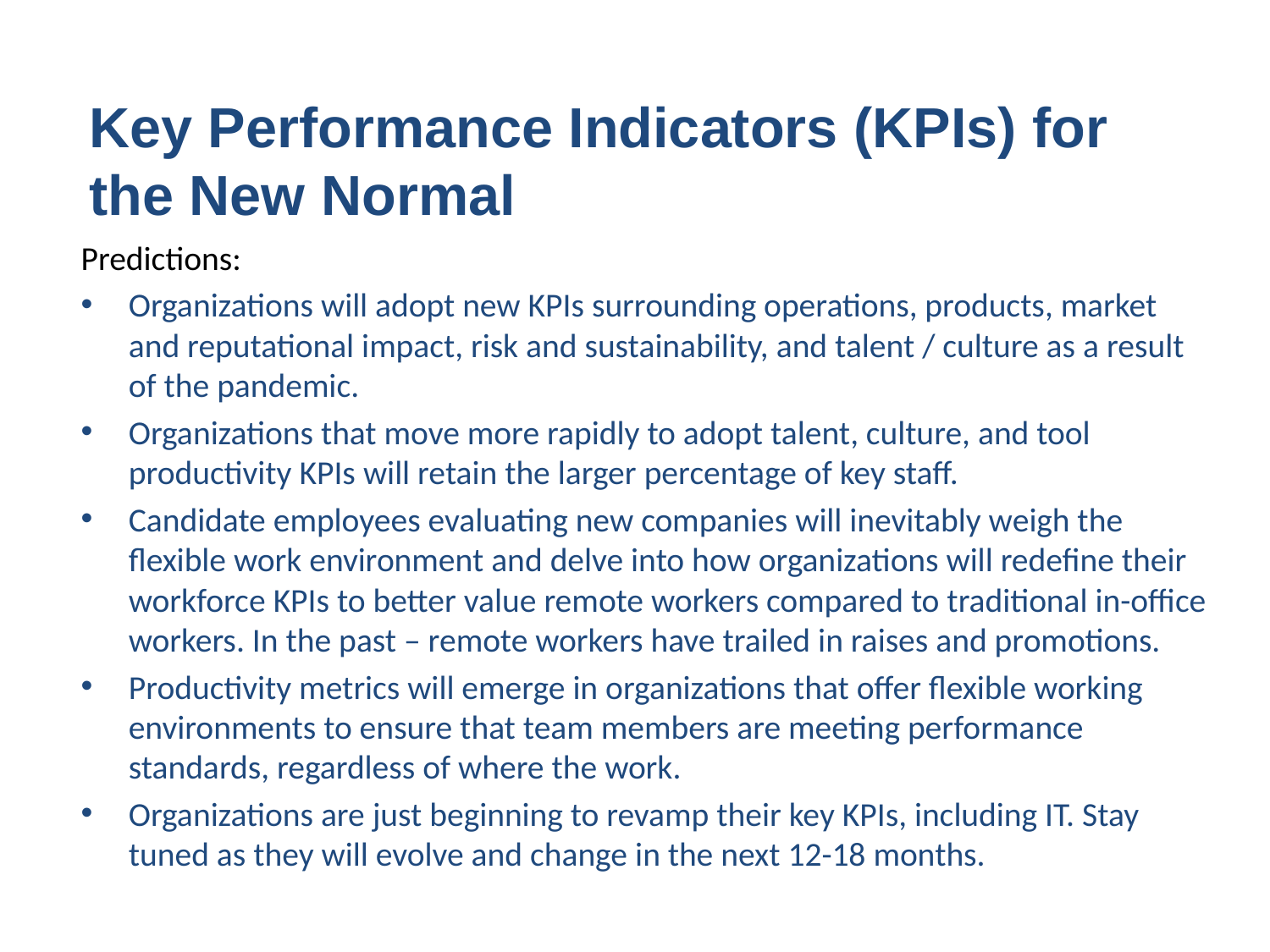

Key Performance Indicators (KPIs) for the New Normal
Predictions:
Organizations will adopt new KPIs surrounding operations, products, market and reputational impact, risk and sustainability, and talent / culture as a result of the pandemic.
Organizations that move more rapidly to adopt talent, culture, and tool productivity KPIs will retain the larger percentage of key staff.
Candidate employees evaluating new companies will inevitably weigh the flexible work environment and delve into how organizations will redefine their workforce KPIs to better value remote workers compared to traditional in-office workers. In the past – remote workers have trailed in raises and promotions.
Productivity metrics will emerge in organizations that offer flexible working environments to ensure that team members are meeting performance standards, regardless of where the work.
Organizations are just beginning to revamp their key KPIs, including IT. Stay tuned as they will evolve and change in the next 12-18 months.

26